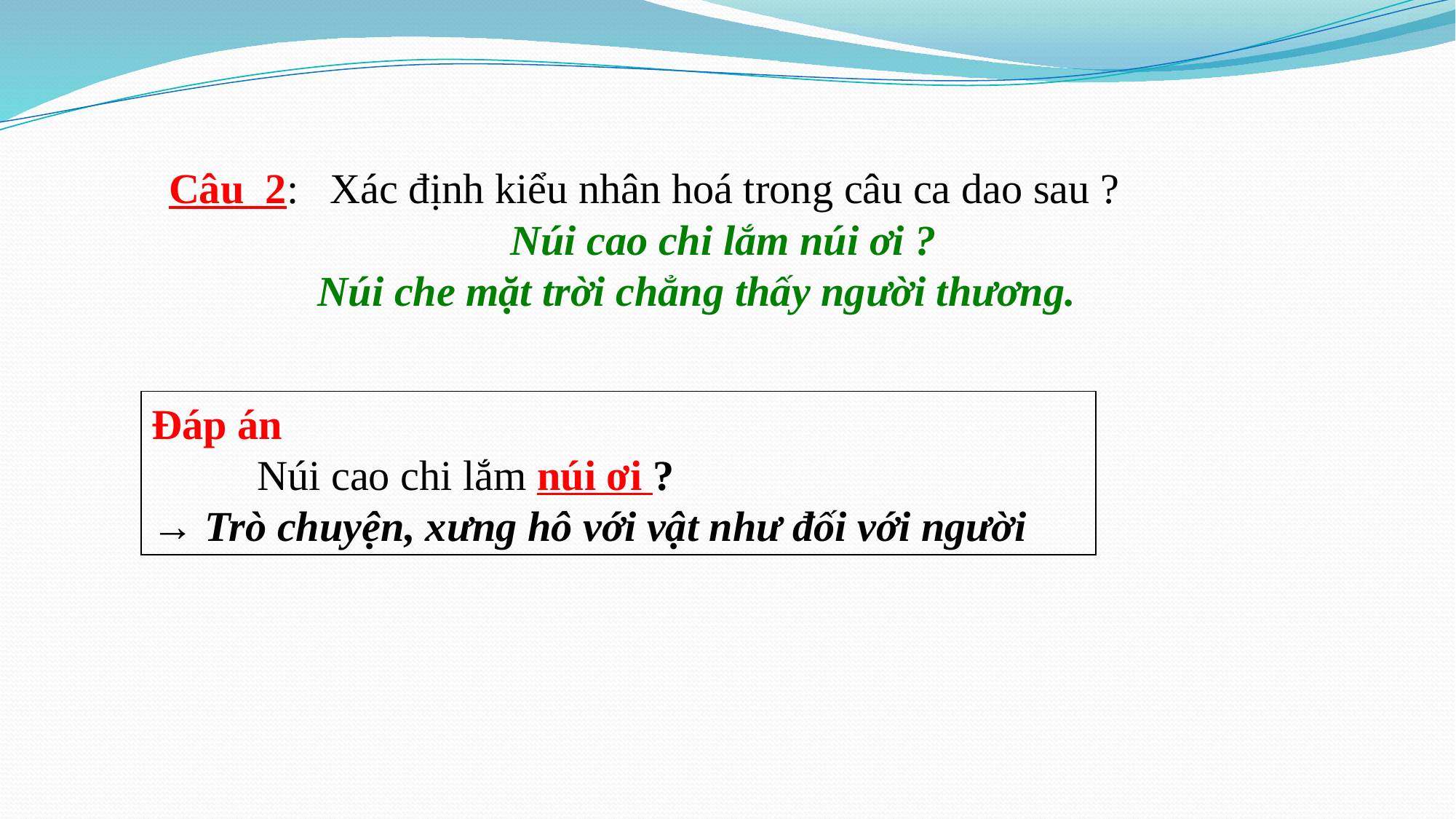

Câu  2:   Xác định kiểu nhân hoá trong câu ca dao sau ?
     Núi cao chi lắm núi ơi ?
              Núi che mặt trời chẳng thấy người thương.

Đáp án
          Núi cao chi lắm núi ơi ?
→ Trò chuyện, xưng hô với vật như đối với người